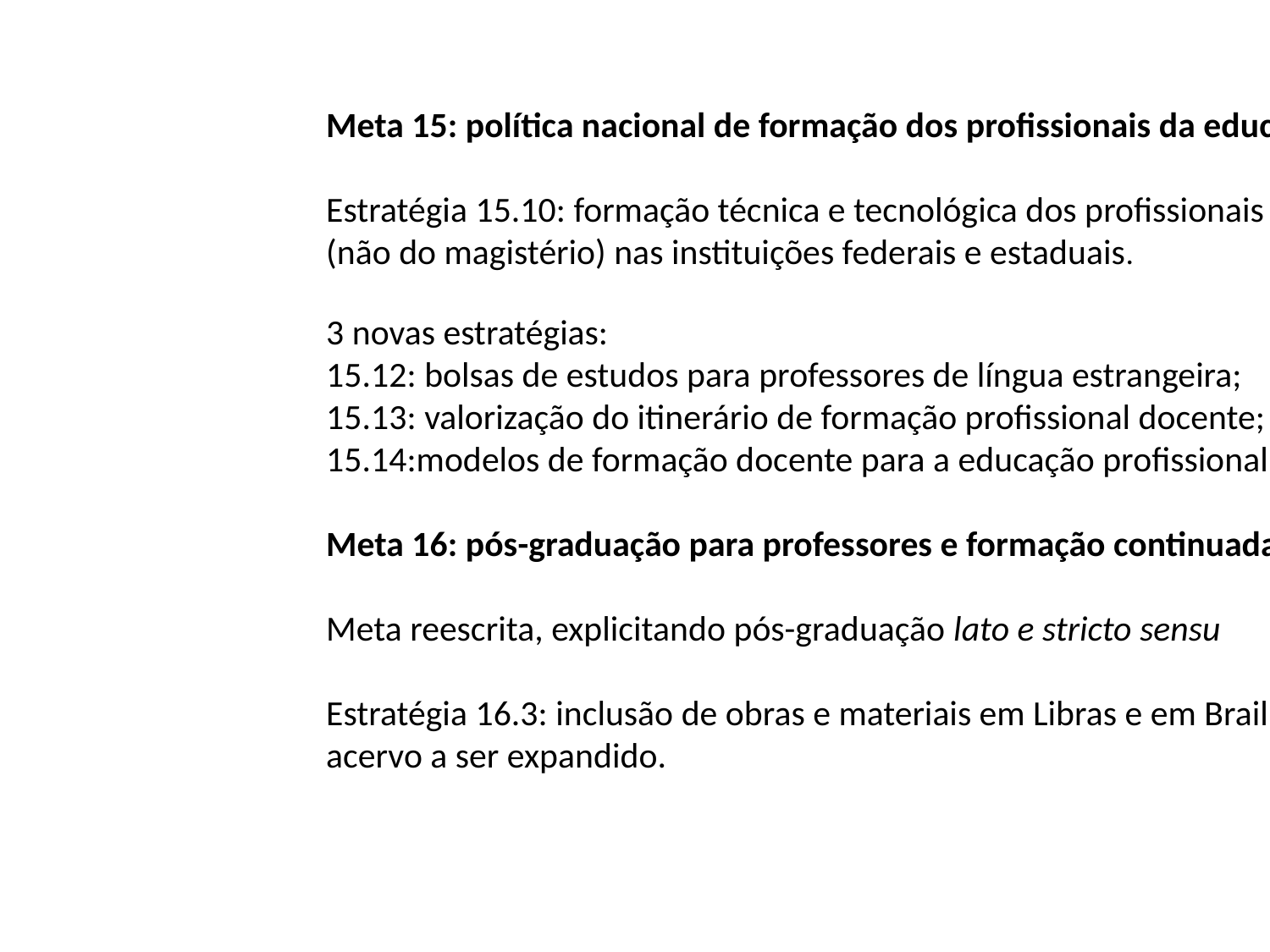

Meta 15: política nacional de formação dos profissionais da educação (cont.)

Estratégia 15.10: formação técnica e tecnológica dos profissionais
(não do magistério) nas instituições federais e estaduais.

3 novas estratégias:
15.12: bolsas de estudos para professores de língua estrangeira;
15.13: valorização do itinerário de formação profissional docente;
15.14:modelos de formação docente para a educação profissional.

Meta 16: pós-graduação para professores e formação continuada

Meta reescrita, explicitando pós-graduação lato e stricto sensu

Estratégia 16.3: inclusão de obras e materiais em Libras e em Braille, no
acervo a ser expandido.